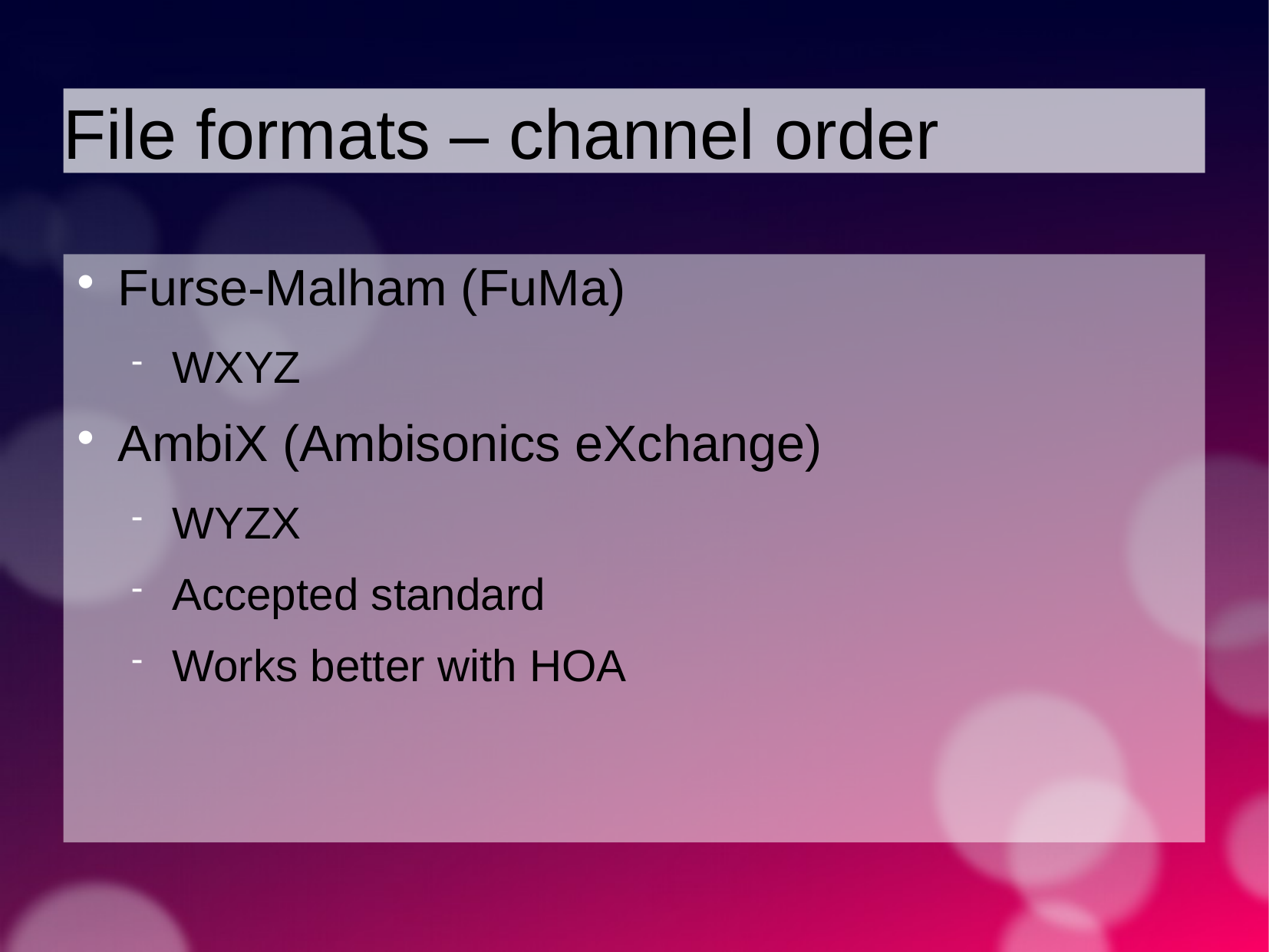

File formats – channel order
Furse-Malham (FuMa)
WXYZ
AmbiX (Ambisonics eXchange)
WYZX
Accepted standard
Works better with HOA